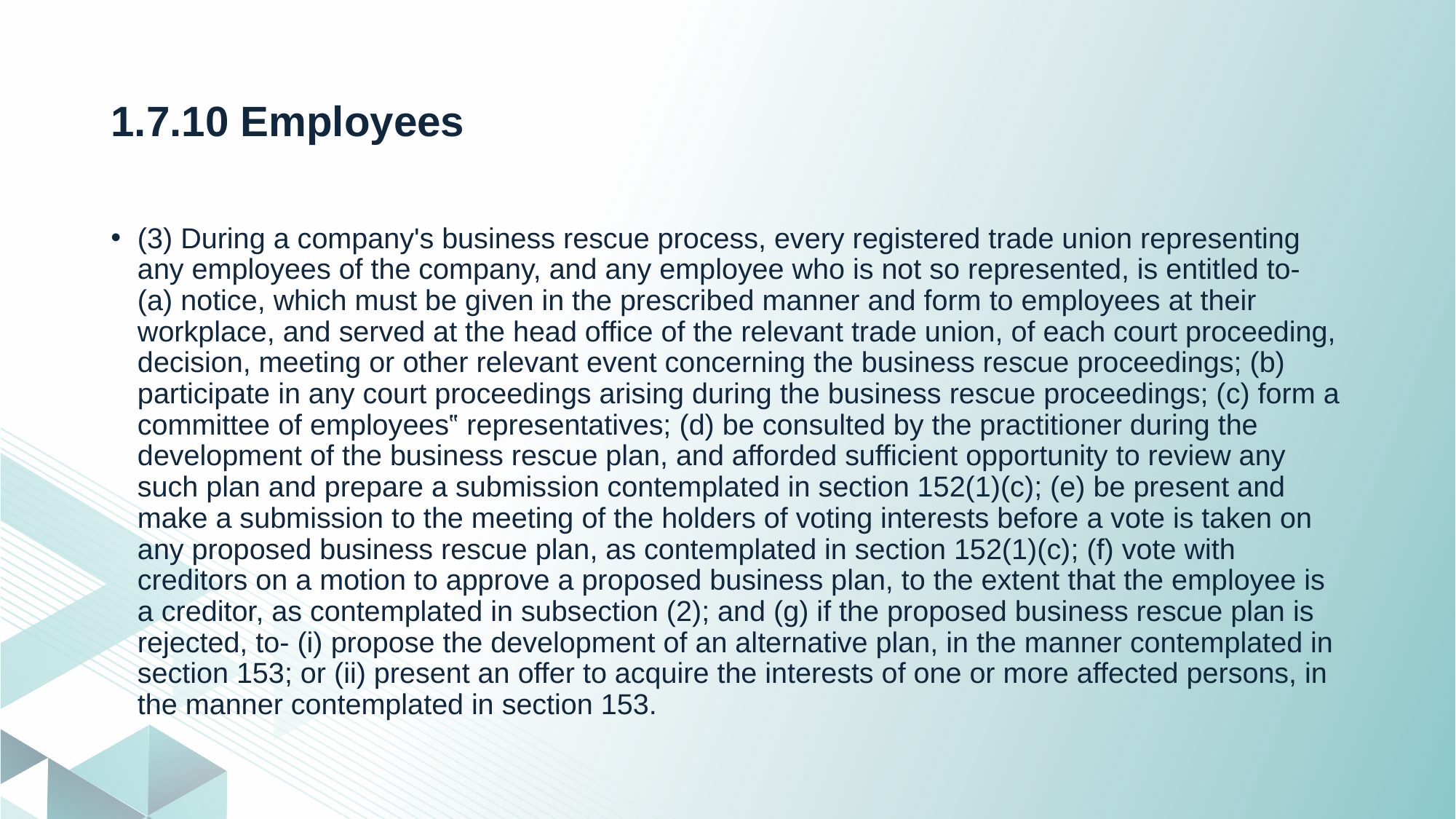

# 1.7.10 Employees
(3) During a company's business rescue process, every registered trade union representing any employees of the company, and any employee who is not so represented, is entitled to- (a) notice, which must be given in the prescribed manner and form to employees at their workplace, and served at the head office of the relevant trade union, of each court proceeding, decision, meeting or other relevant event concerning the business rescue proceedings; (b) participate in any court proceedings arising during the business rescue proceedings; (c) form a committee of employees‟ representatives; (d) be consulted by the practitioner during the development of the business rescue plan, and afforded sufficient opportunity to review any such plan and prepare a submission contemplated in section 152(1)(c); (e) be present and make a submission to the meeting of the holders of voting interests before a vote is taken on any proposed business rescue plan, as contemplated in section 152(1)(c); (f) vote with creditors on a motion to approve a proposed business plan, to the extent that the employee is a creditor, as contemplated in subsection (2); and (g) if the proposed business rescue plan is rejected, to- (i) propose the development of an alternative plan, in the manner contemplated in section 153; or (ii) present an offer to acquire the interests of one or more affected persons, in the manner contemplated in section 153.